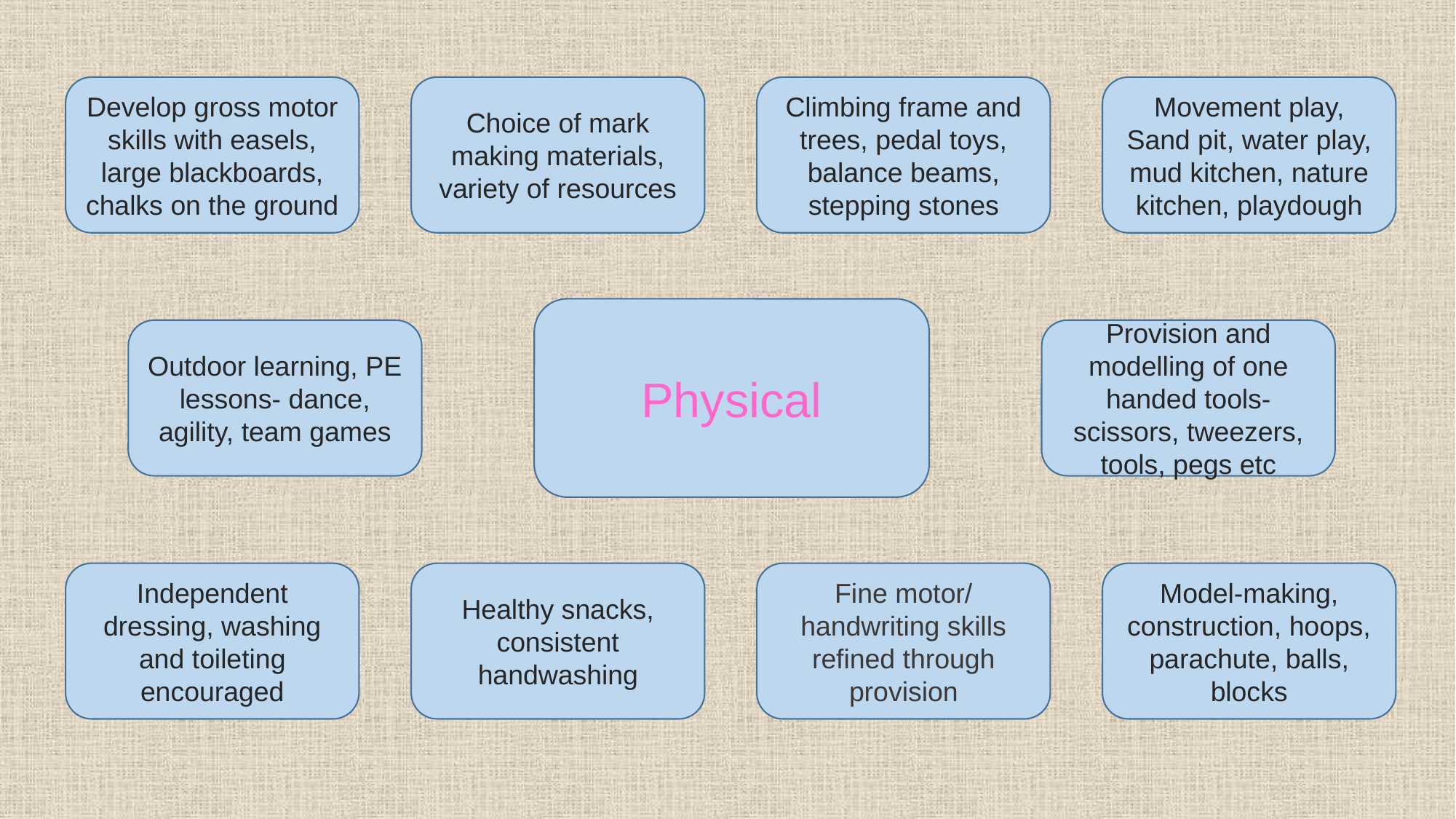

Develop gross motor skills with easels, large blackboards, chalks on the ground
Choice of mark making materials, variety of resources
Climbing frame and trees, pedal toys, balance beams, stepping stones
Movement play, Sand pit, water play, mud kitchen, nature kitchen, playdough
Physical
Outdoor learning, PE lessons- dance, agility, team games

Provision and modelling of one handed tools- scissors, tweezers, tools, pegs etc

Independent dressing, washing and toileting encouraged
Healthy snacks, consistent handwashing
Fine motor/ handwriting skills refined through provision
Model-making, construction, hoops, parachute, balls, blocks